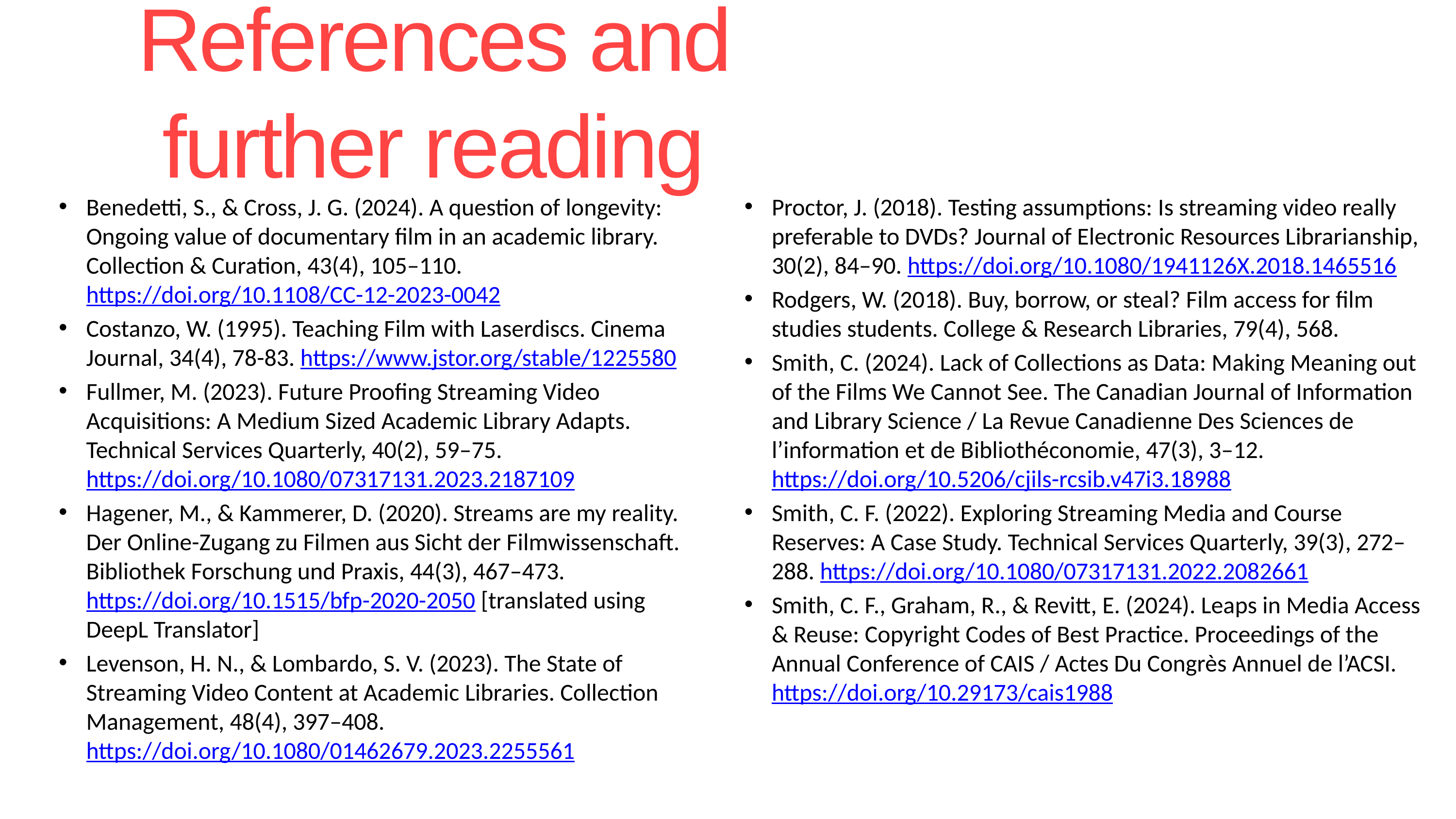

# References and further reading
Benedetti, S., & Cross, J. G. (2024). A question of longevity: Ongoing value of documentary film in an academic library. Collection & Curation, 43(4), 105–110. https://doi.org/10.1108/CC-12-2023-0042
Costanzo, W. (1995). Teaching Film with Laserdiscs. Cinema Journal, 34(4), 78-83. https://www.jstor.org/stable/1225580
Fullmer, M. (2023). Future Proofing Streaming Video Acquisitions: A Medium Sized Academic Library Adapts. Technical Services Quarterly, 40(2), 59–75. https://doi.org/10.1080/07317131.2023.2187109
Hagener, M., & Kammerer, D. (2020). Streams are my reality. Der Online-Zugang zu Filmen aus Sicht der Filmwissenschaft. Bibliothek Forschung und Praxis, 44(3), 467–473. https://doi.org/10.1515/bfp-2020-2050 [translated using DeepL Translator]
Levenson, H. N., & Lombardo, S. V. (2023). The State of Streaming Video Content at Academic Libraries. Collection Management, 48(4), 397–408. https://doi.org/10.1080/01462679.2023.2255561

Proctor, J. (2018). Testing assumptions: Is streaming video really preferable to DVDs? Journal of Electronic Resources Librarianship, 30(2), 84–90. https://doi.org/10.1080/1941126X.2018.1465516
Rodgers, W. (2018). Buy, borrow, or steal? Film access for film studies students. College & Research Libraries, 79(4), 568.
Smith, C. (2024). Lack of Collections as Data: Making Meaning out of the Films We Cannot See. The Canadian Journal of Information and Library Science / La Revue Canadienne Des Sciences de l’information et de Bibliothéconomie, 47(3), 3–12. https://doi.org/10.5206/cjils-rcsib.v47i3.18988
Smith, C. F. (2022). Exploring Streaming Media and Course Reserves: A Case Study. Technical Services Quarterly, 39(3), 272–288. https://doi.org/10.1080/07317131.2022.2082661
Smith, C. F., Graham, R., & Revitt, E. (2024). Leaps in Media Access & Reuse: Copyright Codes of Best Practice. Proceedings of the Annual Conference of CAIS / Actes Du Congrès Annuel de l’ACSI. https://doi.org/10.29173/cais1988